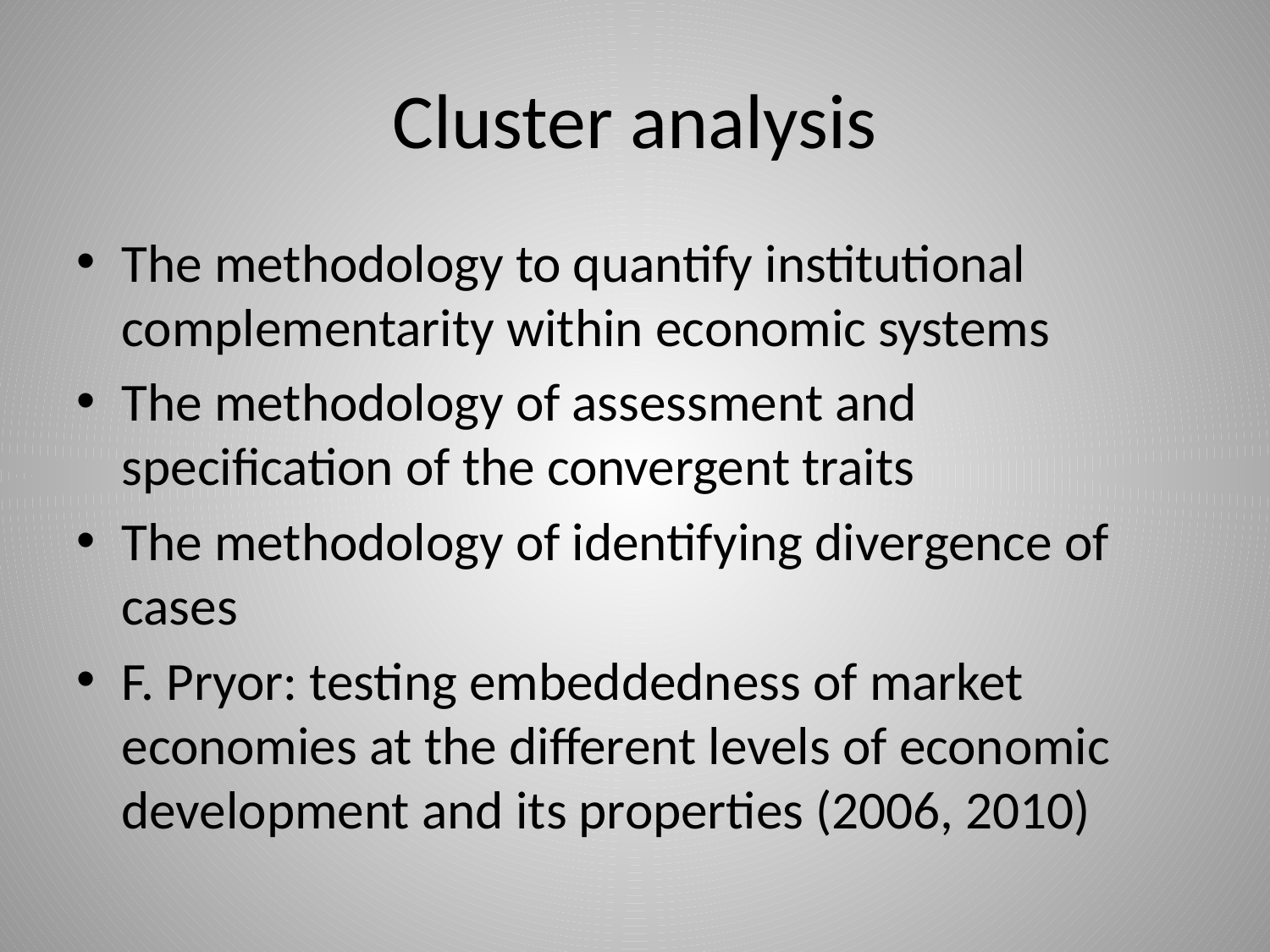

# Cluster analysis
The methodology to quantify institutional complementarity within economic systems
The methodology of assessment and specification of the convergent traits
The methodology of identifying divergence of cases
F. Pryor: testing embeddedness of market economies at the different levels of economic development and its properties (2006, 2010)